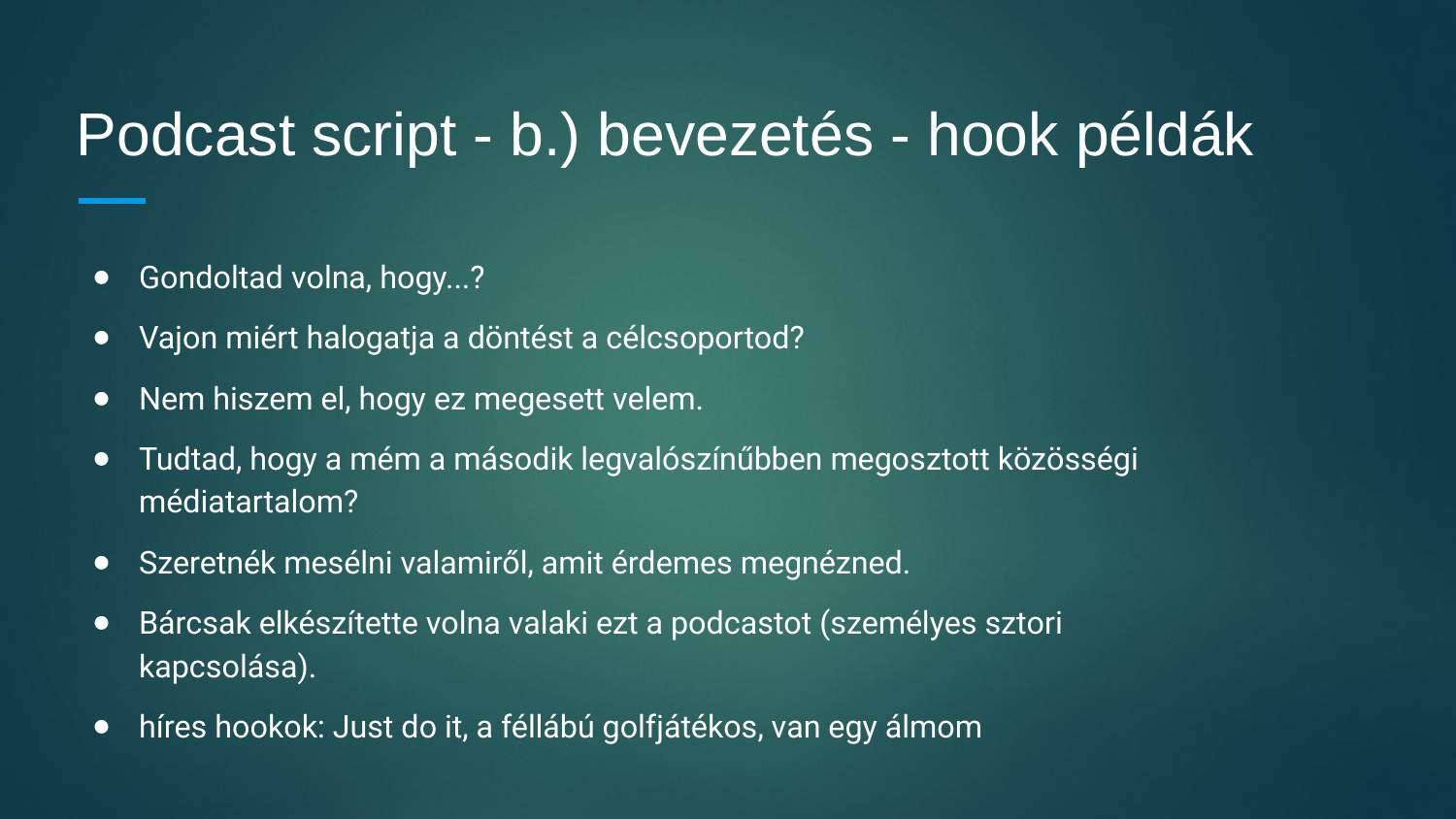

# Podcast script - b.) bevezetés - hook példák
Gondoltad volna, hogy...?
Vajon miért halogatja a döntést a célcsoportod?
Nem hiszem el, hogy ez megesett velem.
Tudtad, hogy a mém a második legvalószínűbben megosztott közösségi médiatartalom?
Szeretnék mesélni valamiről, amit érdemes megnézned.
Bárcsak elkészítette volna valaki ezt a podcastot (személyes sztori kapcsolása).
híres hookok: Just do it, a féllábú golfjátékos, van egy álmom